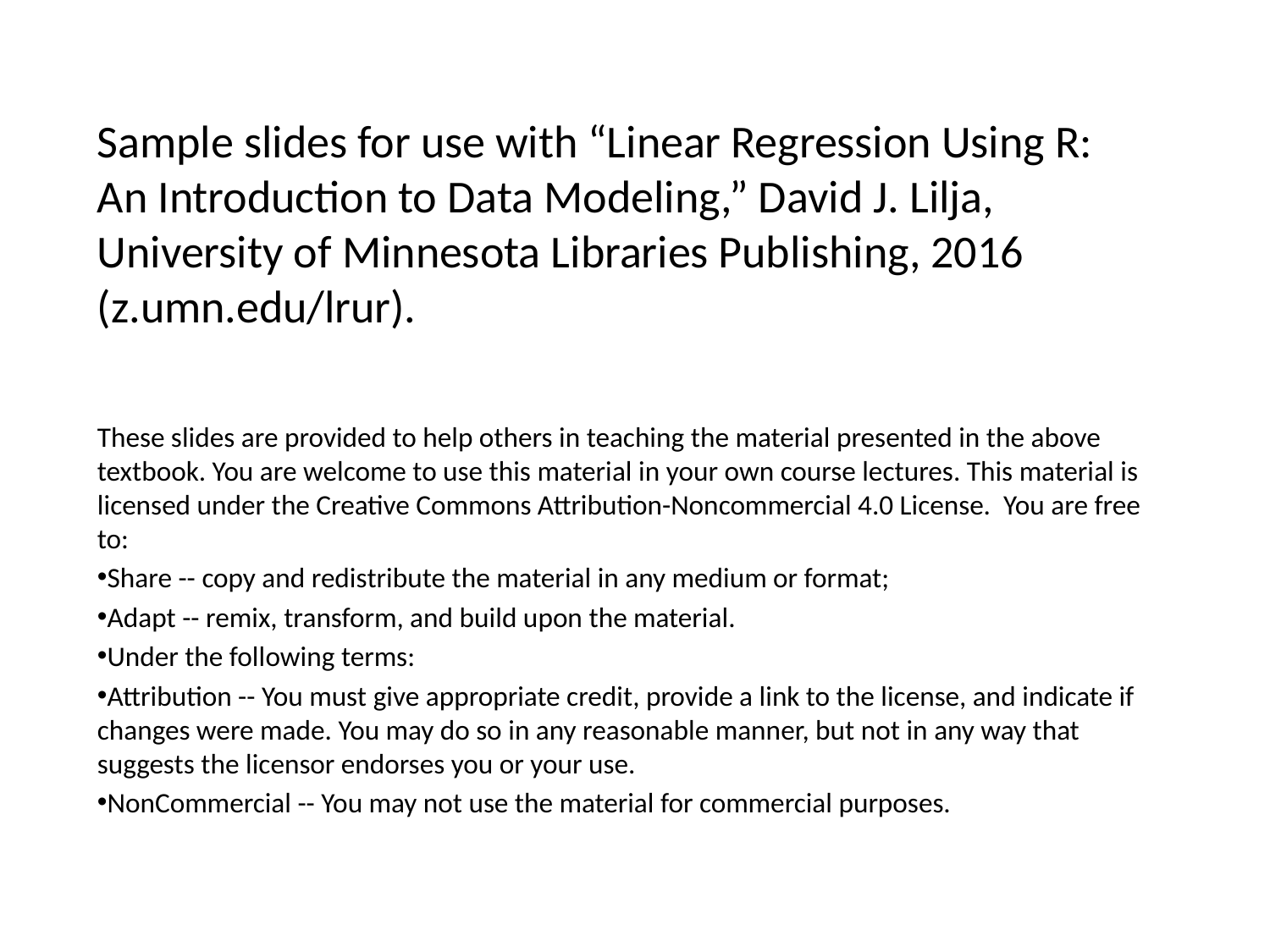

# Sample slides for use with “Linear Regression Using R:  An Introduction to Data Modeling,” David J. Lilja, University of Minnesota Libraries Publishing, 2016 (z.umn.edu/lrur).
These slides are provided to help others in teaching the material presented in the above textbook. You are welcome to use this material in your own course lectures. This material is licensed under the Creative Commons Attribution-Noncommercial 4.0 License.  You are free to:
Share -- copy and redistribute the material in any medium or format;
Adapt -- remix, transform, and build upon the material.
Under the following terms:
Attribution -- You must give appropriate credit, provide a link to the license, and indicate if changes were made. You may do so in any reasonable manner, but not in any way that suggests the licensor endorses you or your use.
NonCommercial -- You may not use the material for commercial purposes.